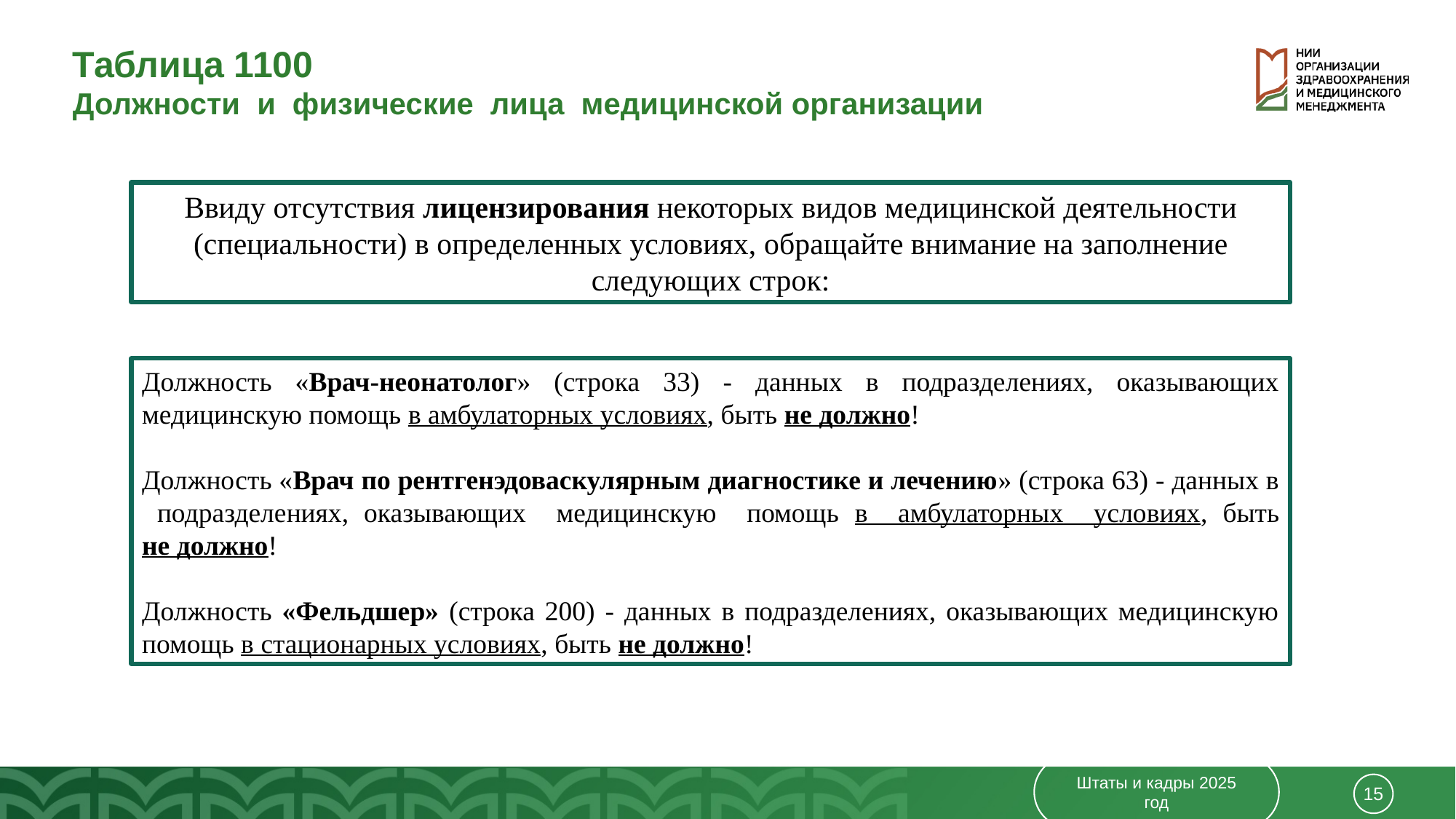

Таблица 1100
Должности  и  физические  лица  медицинской организации
Ввиду отсутствия лицензирования некоторых видов медицинской деятельности (специальности) в определенных условиях, обращайте внимание на заполнение следующих строк:
Должность «Врач-неонатолог» (строка 33) - данных в подразделениях, оказывающих медицинскую помощь в амбулаторных условиях, быть не должно!

Должность «Врач по рентгенэдоваскулярным диагностике и лечению» (строка 63) - данных в   подразделениях,  оказывающих    медицинскую    помощь  в    амбулаторных    условиях,  быть не должно!

Должность «Фельдшер» (строка 200) - данных в подразделениях, оказывающих медицинскую помощь в стационарных условиях, быть не должно!
Штаты и кадры 2025 год